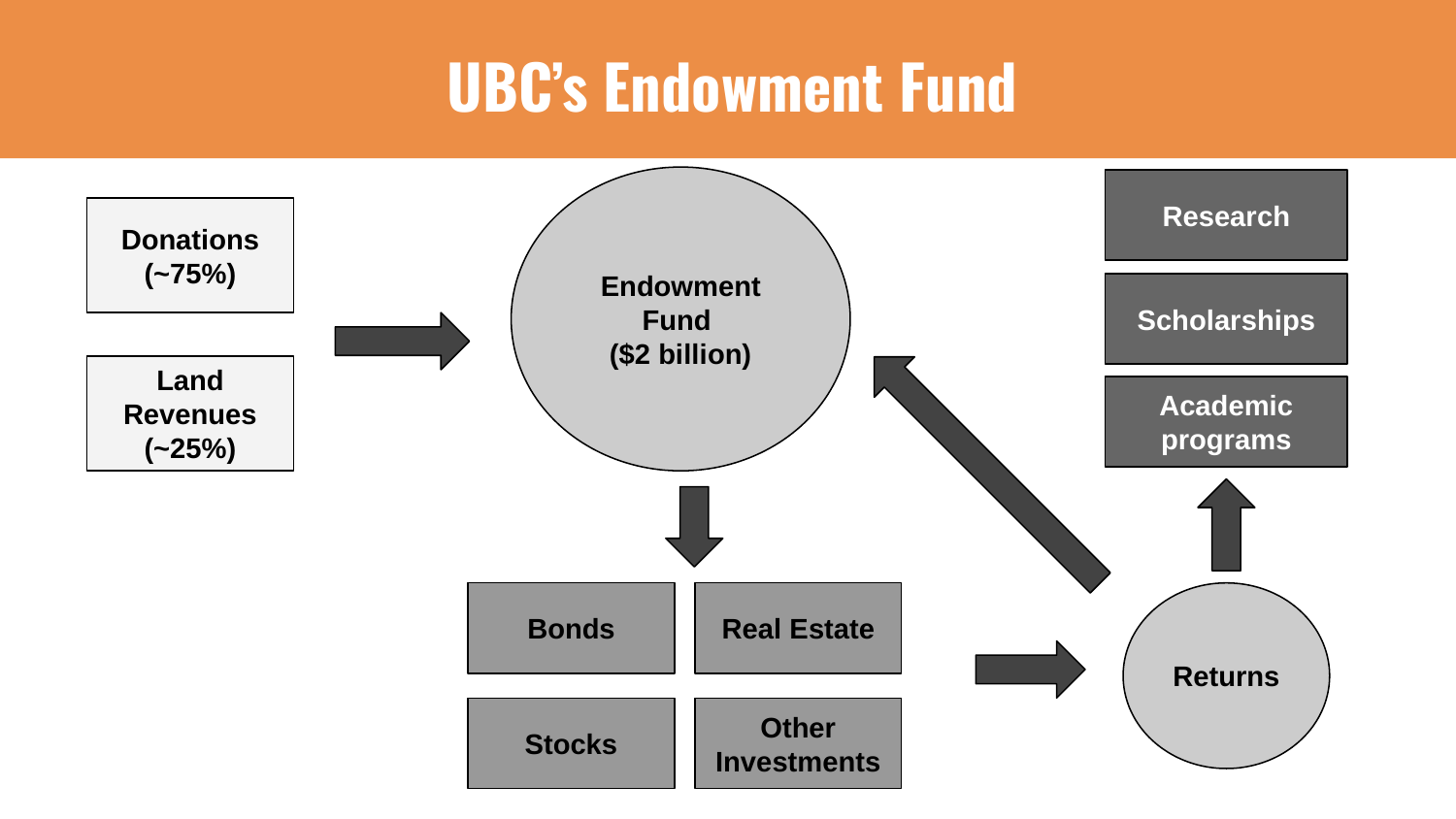

# UBC’s Endowment Fund
Endowment Fund
($2 billion)
Research
Donations (~75%)
Scholarships

Land Revenues (~25%)
Academic programs

Bonds
Real Estate
Returns

Stocks
Other Investments